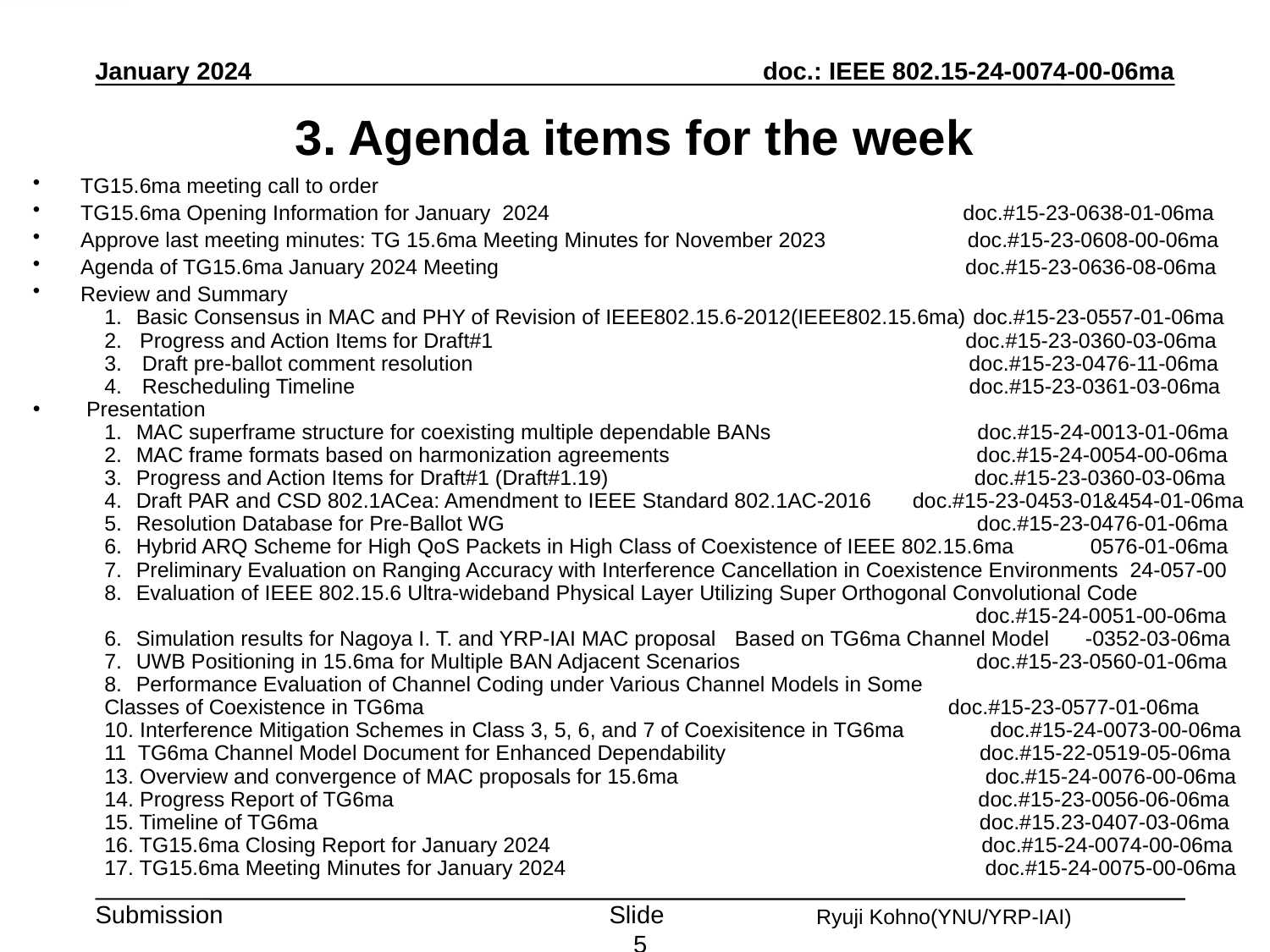

January 2024
# 3. Agenda items for the week
TG15.6ma meeting call to order
TG15.6ma Opening Information for January  2024                                                                      doc.#15-23-0638-01-06ma
Approve last meeting minutes: TG 15.6ma Meeting Minutes for November 2023                        doc.#15-23-0608-00-06ma
Agenda of TG15.6ma January 2024 Meeting                                                                               doc.#15-23-0636-08-06ma
Review and Summary
Basic Consensus in MAC and PHY of Revision of IEEE802.15.6-2012(IEEE802.15.6ma) doc.#15-23-0557-01-06ma
2.   Progress and Action Items for Draft#1                                                                                doc.#15-23-0360-03-06ma
 Draft pre-ballot comment resolution                                                                                    doc.#15-23-0476-11-06ma
 Rescheduling Timeline                                                                                                        doc.#15-23-0361-03-06ma
     Presentation
MAC superframe structure for coexisting multiple dependable BANs                                   doc.#15-24-0013-01-06ma
MAC frame formats based on harmonization agreements                                                    doc.#15-24-0054-00-06ma
Progress and Action Items for Draft#1 (Draft#1.19)                                                              doc.#15-23-0360-03-06ma
Draft PAR and CSD 802.1ACea: Amendment to IEEE Standard 802.1AC-2016       doc.#15-23-0453-01&454-01-06ma
Resolution Database for Pre-Ballot WG                                                                                doc.#15-23-0476-01-06ma
Hybrid ARQ Scheme for High QoS Packets in High Class of Coexistence of IEEE 802.15.6ma             0576-01-06ma
Preliminary Evaluation on Ranging Accuracy with Interference Cancellation in Coexistence Environments  24-057-00
Evaluation of IEEE 802.15.6 Ultra-wideband Physical Layer Utilizing Super Orthogonal Convolutional Code
                                                                                                                                                   doc.#15-24-0051-00-06ma
Simulation results for Nagoya I. T. and YRP-IAI MAC proposal   Based on TG6ma Channel Model      -0352-03-06ma
UWB Positioning in 15.6ma for Multiple BAN Adjacent Scenarios                                        doc.#15-23-0560-01-06ma
Performance Evaluation of Channel Coding under Various Channel Models in Some
Classes of Coexistence in TG6ma　　　　　　   　                                                                  doc.#15-23-0577-01-06ma
10. Interference Mitigation Schemes in Class 3, 5, 6, and 7 of Coexisitence in TG6ma　          doc.#15-24-0073-00-06ma
11  TG6ma Channel Model Document for Enhanced Dependability                                           doc.#15-22-0519-05-06ma
13. Overview and convergence of MAC proposals for 15.6ma                                                    doc.#15-24-0076-00-06ma
14. Progress Report of TG6ma                                                                                                   doc.#15-23-0056-06-06ma
15. Timeline of TG6ma                                                                                                                doc.#15.23-0407-03-06ma
16. TG15.6ma Closing Report for January 2024                                                                         doc.#15-24-0074-00-06ma
17. TG15.6ma Meeting Minutes for January 2024                                                                       doc.#15-24-0075-00-06ma

Slide 5